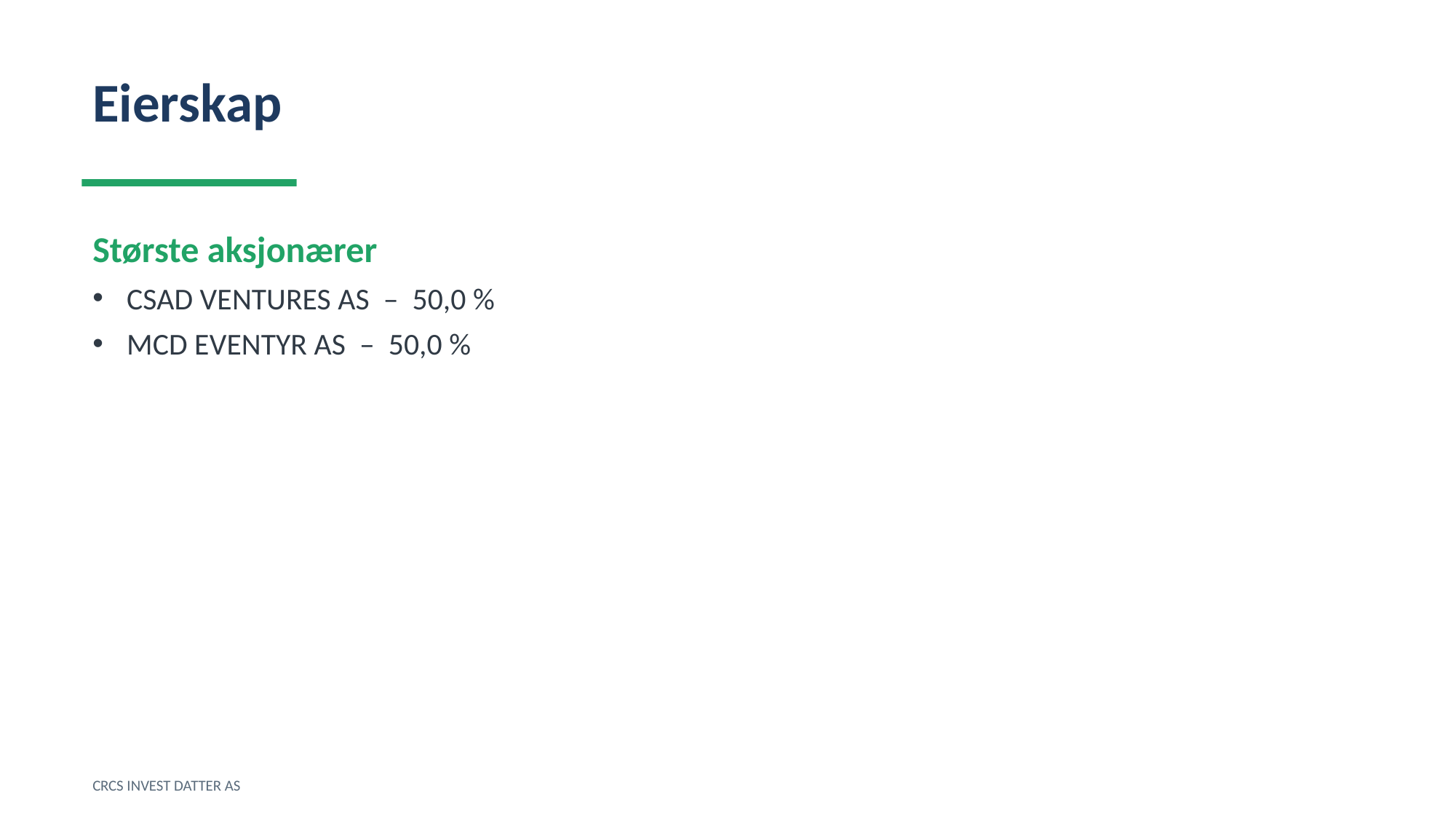

Eierskap

Største aksjonærer
CSAD VENTURES AS  –  50,0 %
MCD EVENTYR AS  –  50,0 %
CRCS INVEST DATTER AS